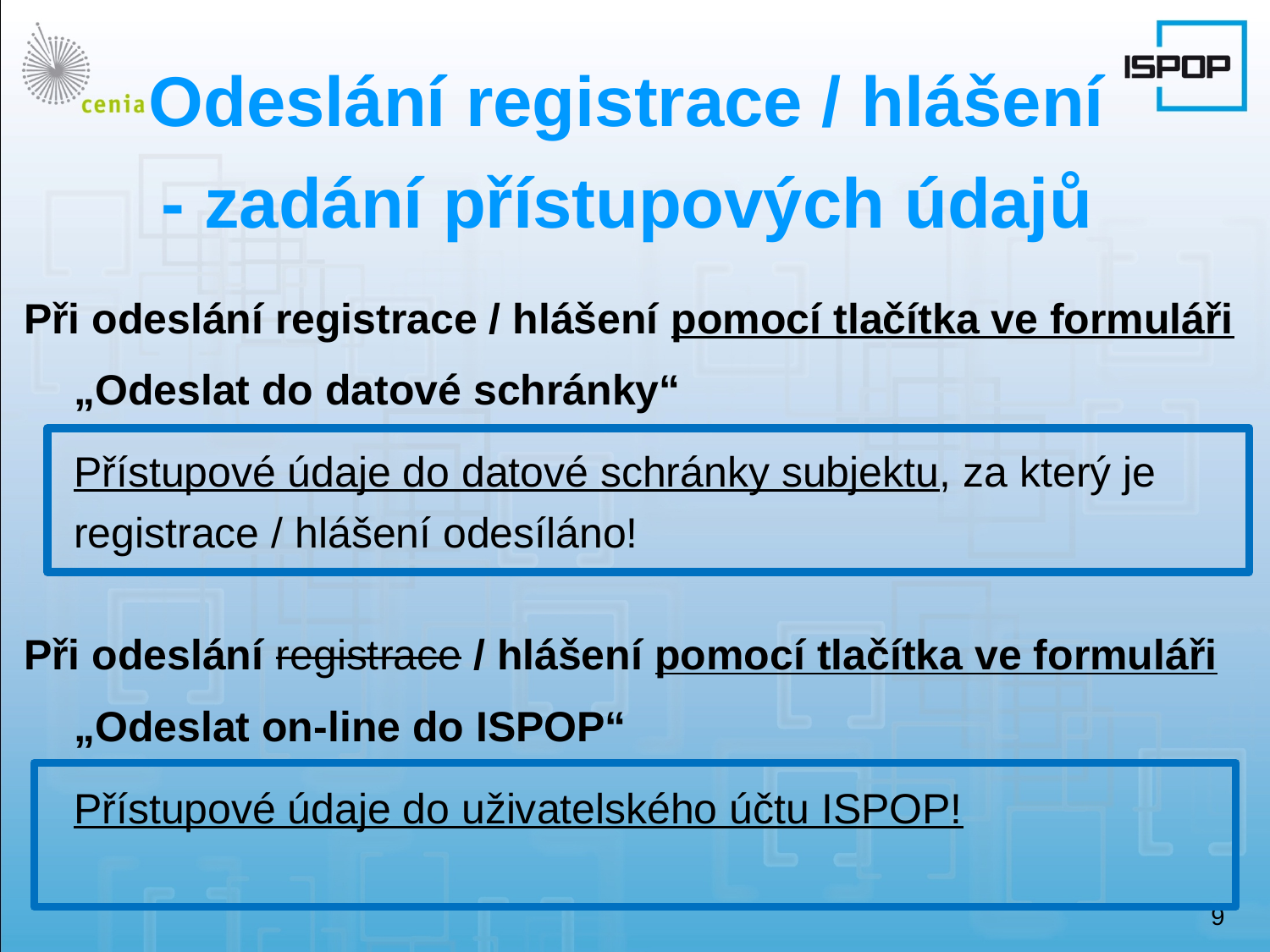

# Odeslání registrace / hlášení - zadání přístupových údajů
Při odeslání registrace / hlášení pomocí tlačítka ve formuláři
„Odeslat do datové schránky“
Přístupové údaje do datové schránky subjektu, za který je registrace / hlášení odesíláno!

Při odeslání registrace / hlášení pomocí tlačítka ve formuláři
„Odeslat on‑line do ISPOP“
Přístupové údaje do uživatelského účtu ISPOP!

9